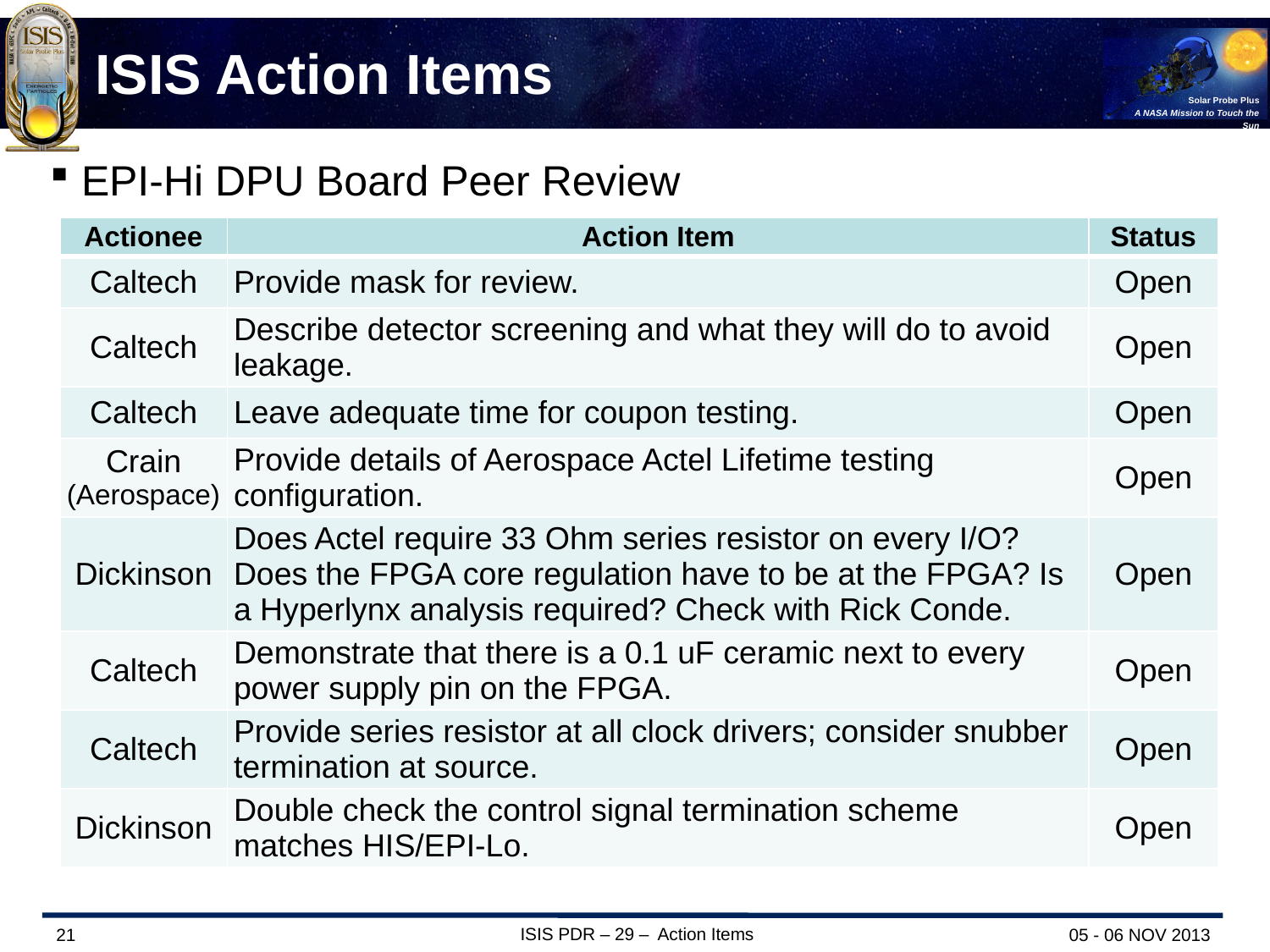

# ISIS Action Items
EPI-Hi DPU Board Peer Review	9/9/13

| Actionee | Action Item | Status |
| --- | --- | --- |
| Caltech | Provide mask for review. | Open |
| Caltech | Describe detector screening and what they will do to avoid leakage. | Open |
| Caltech | Leave adequate time for coupon testing. | Open |
| Crain (Aerospace) | Provide details of Aerospace Actel Lifetime testing configuration. | Open |
| Dickinson | Does Actel require 33 Ohm series resistor on every I/O? Does the FPGA core regulation have to be at the FPGA? Is a Hyperlynx analysis required? Check with Rick Conde. | Open |
| Caltech | Demonstrate that there is a 0.1 uF ceramic next to every power supply pin on the FPGA. | Open |
| Caltech | Provide series resistor at all clock drivers; consider snubber termination at source. | Open |
| Dickinson | Double check the control signal termination scheme matches HIS/EPI-Lo. | Open |